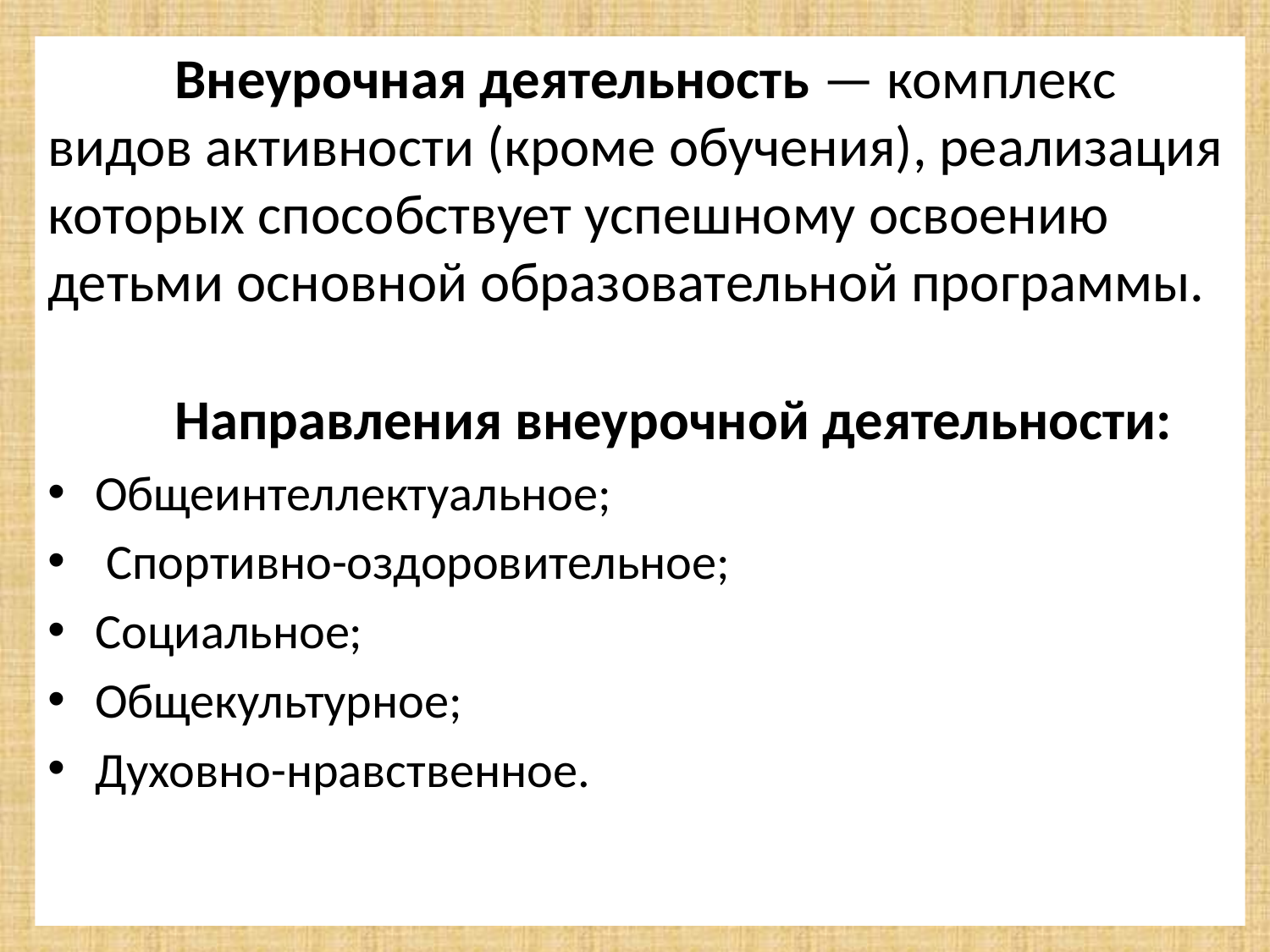

Внеурочная деятельность — комплекс видов активности (кроме обучения), реализация которых способствует успешному освоению детьми основной образовательной программы.

	Направления внеурочной деятельности:
Общеинтеллектуальное;
 Спортивно-оздоровительное;
Социальное;
Общекультурное;
Духовно-нравственное.